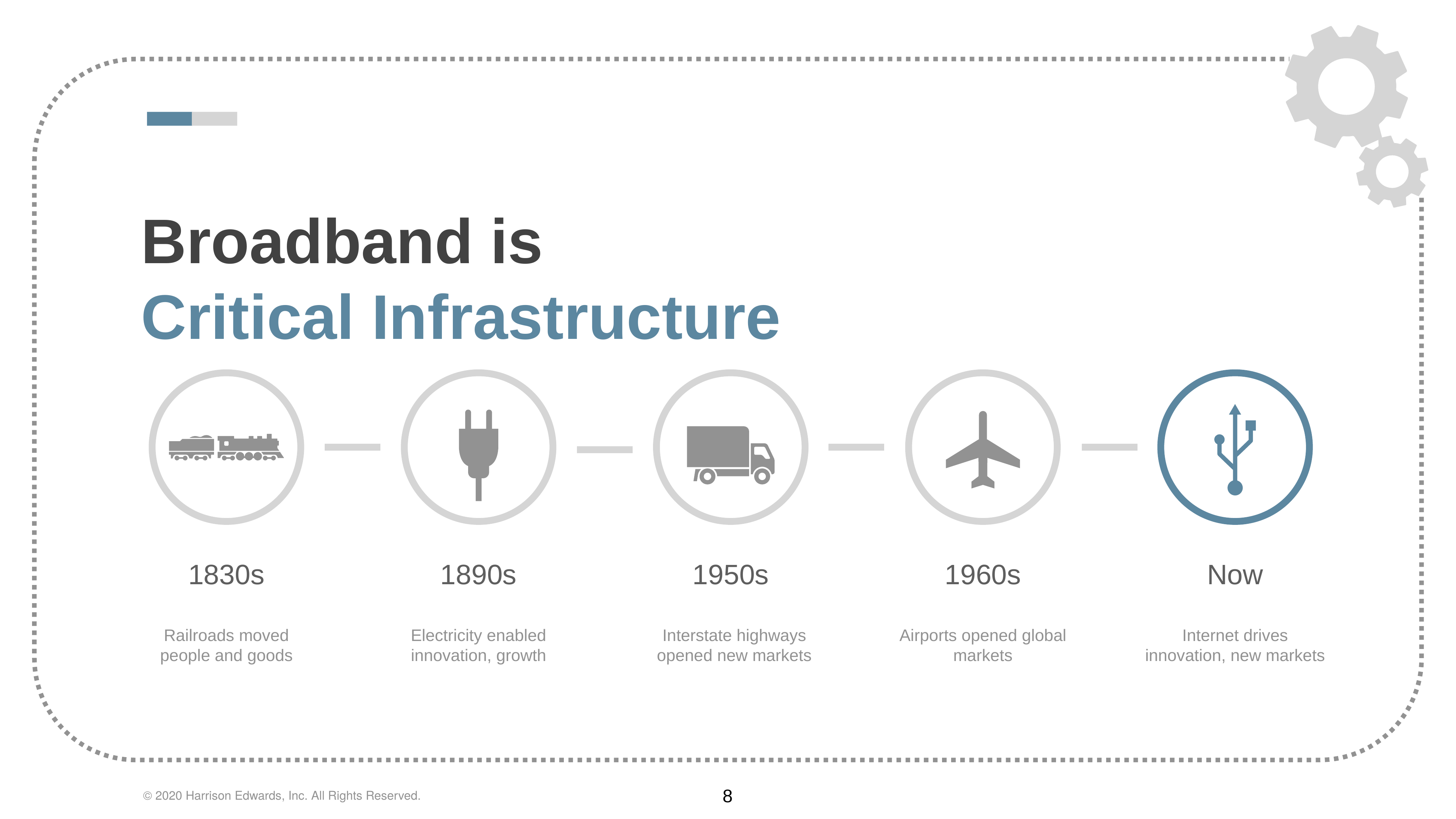

Broadband is
Critical Infrastructure

1830s
1890s
1950s
1960s
Now
Railroads moved people and goods
Electricity enabled innovation, growth
Interstate highways opened new markets
Airports opened global markets
Internet drives innovation, new markets
8
© 2020 Harrison Edwards, Inc. All Rights Reserved.